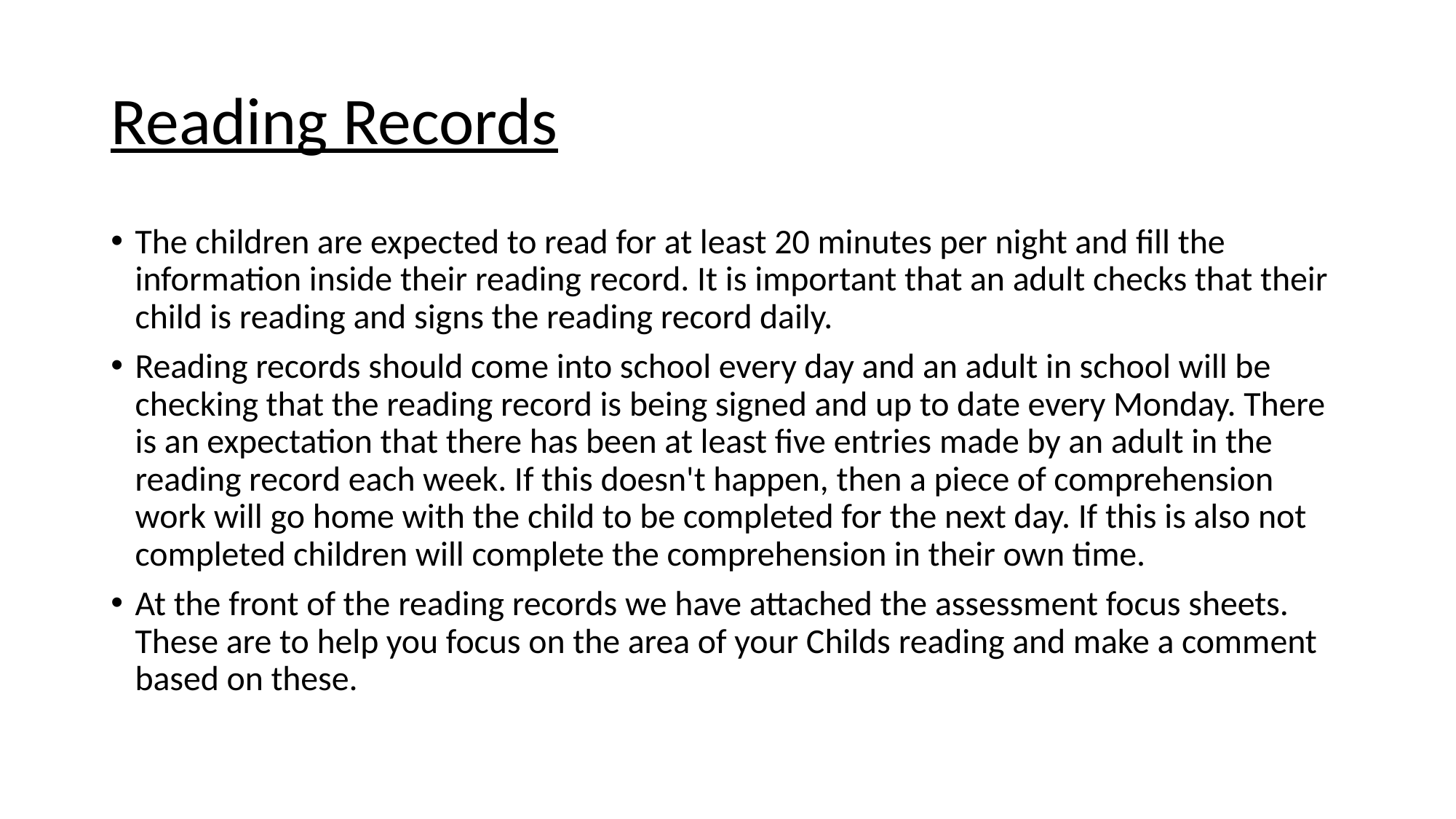

# Reading Records
The children are expected to read for at least 20 minutes per night and fill the information inside their reading record. It is important that an adult checks that their child is reading and signs the reading record daily.
Reading records should come into school every day and an adult in school will be checking that the reading record is being signed and up to date every Monday. There is an expectation that there has been at least five entries made by an adult in the reading record each week. If this doesn't happen, then a piece of comprehension work will go home with the child to be completed for the next day. If this is also not completed children will complete the comprehension in their own time.
At the front of the reading records we have attached the assessment focus sheets. These are to help you focus on the area of your Childs reading and make a comment based on these.